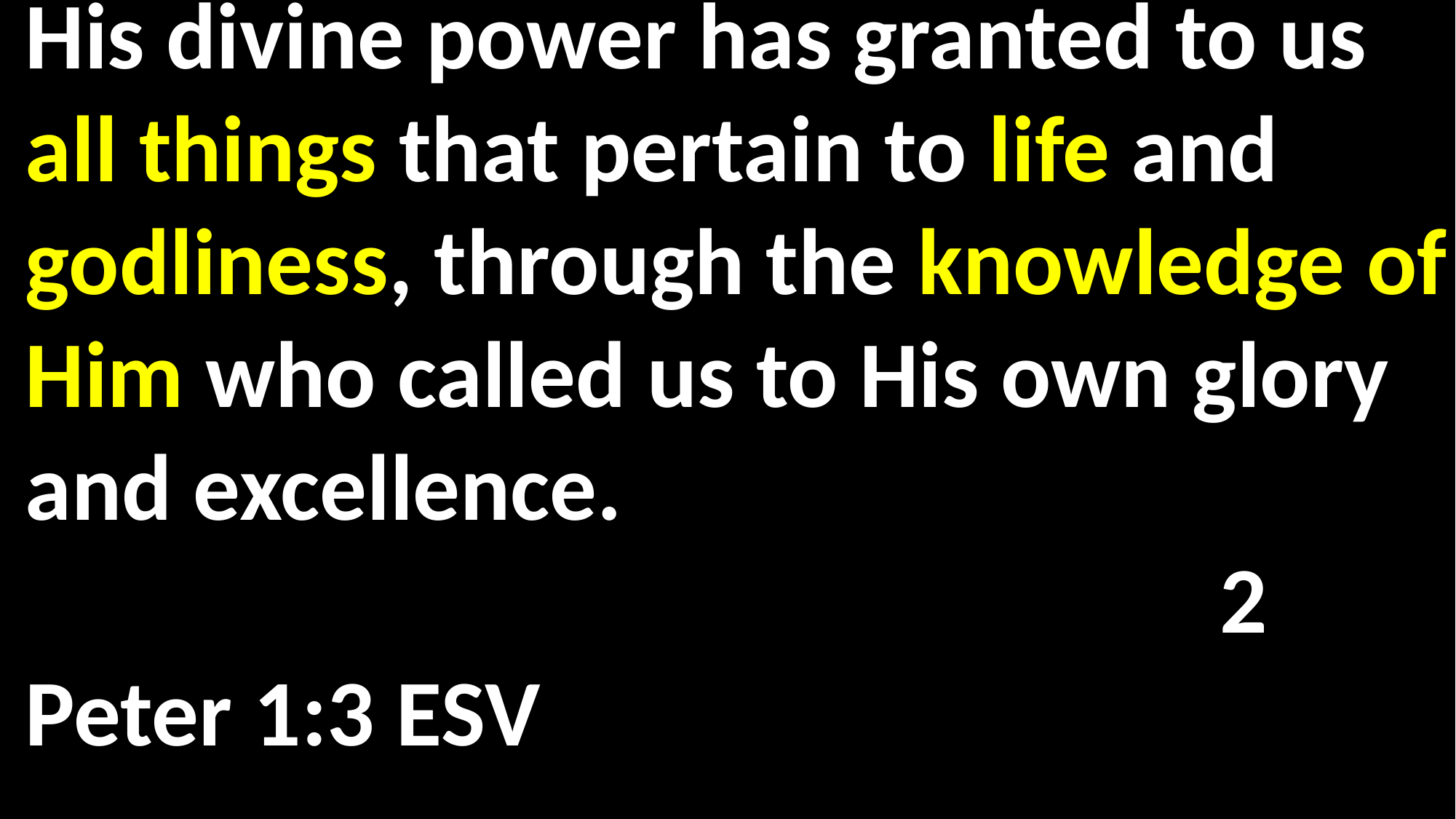

His divine power has granted to us all things that pertain to life and godliness, through the knowledge of Him who called us to His own glory and excellence.																  	          2 Peter 1:3 ESV